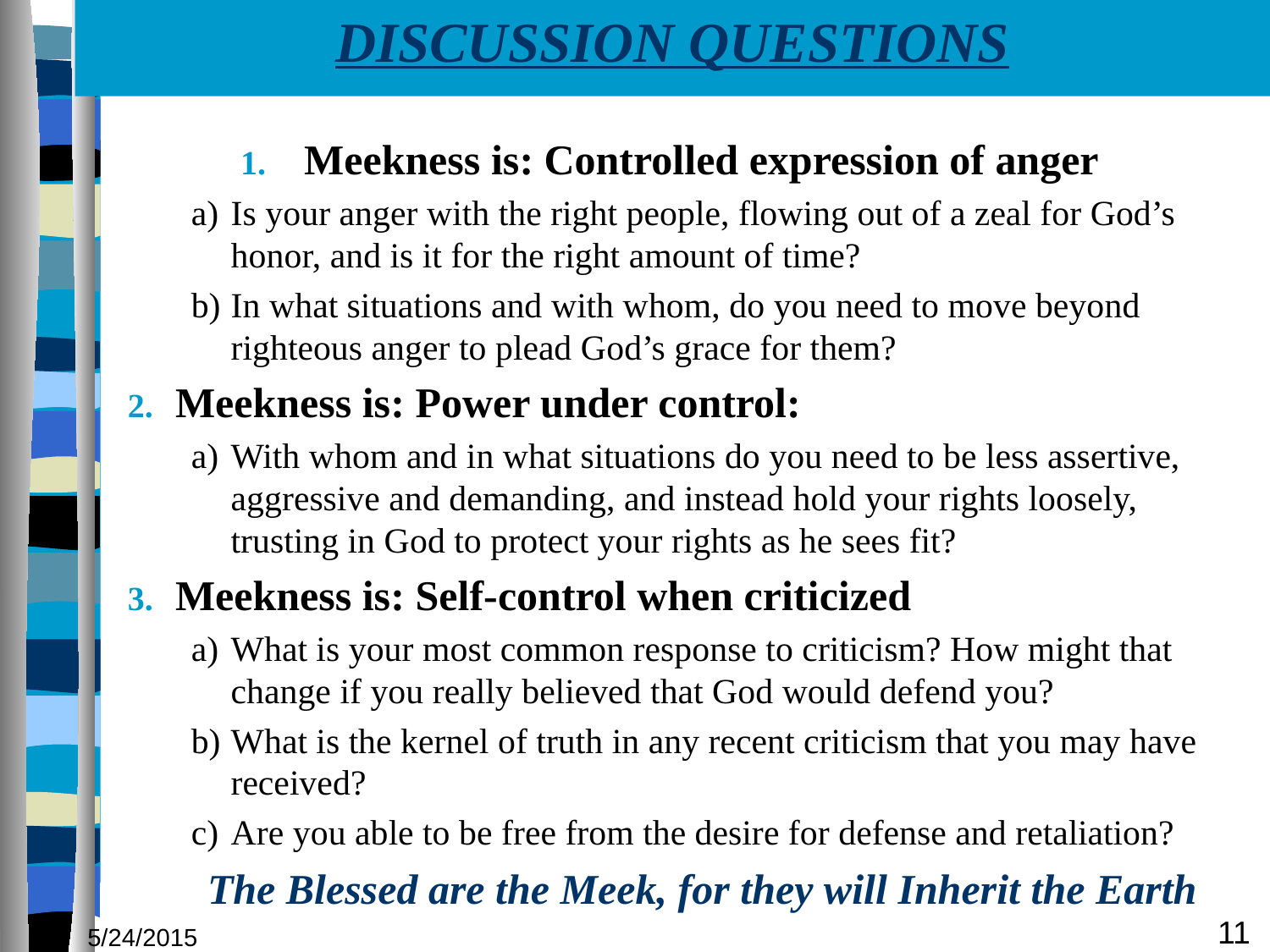

# DISCUSSION QUESTIONS
Meekness is: Controlled expression of anger
Is your anger with the right people, flowing out of a zeal for God’s honor, and is it for the right amount of time?
In what situations and with whom, do you need to move beyond righteous anger to plead God’s grace for them?
Meekness is: Power under control:
With whom and in what situations do you need to be less assertive, aggressive and demanding, and instead hold your rights loosely, trusting in God to protect your rights as he sees fit?
Meekness is: Self-control when criticized
What is your most common response to criticism? How might that change if you really believed that God would defend you?
What is the kernel of truth in any recent criticism that you may have received?
Are you able to be free from the desire for defense and retaliation?

11
5/24/2015